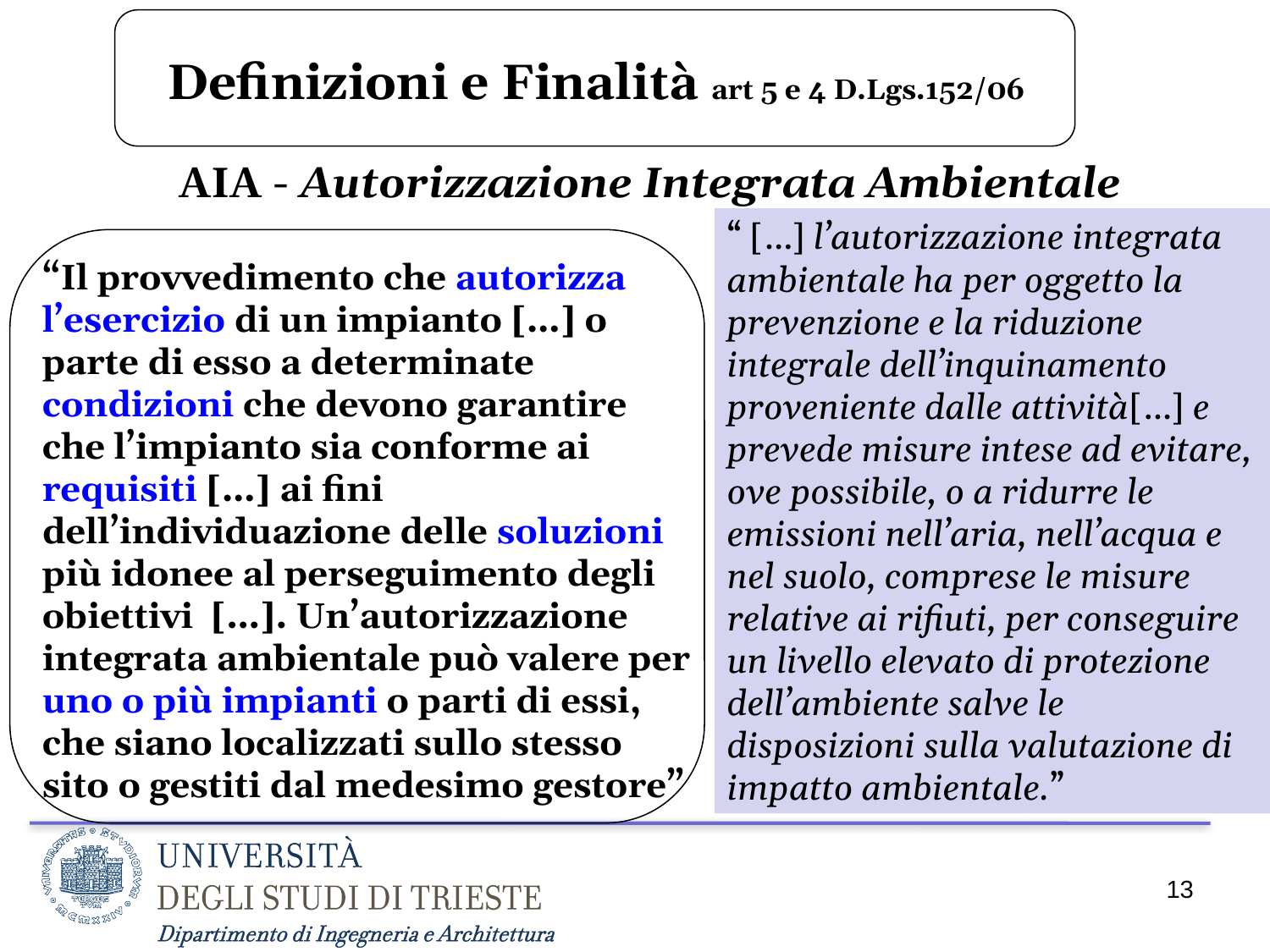

Definizioni e Finalità art 5 e 4 D.Lgs.152/06
AIA - Autorizzazione Integrata Ambientale

“ […] l’autorizzazione integrata ambientale ha per oggetto la prevenzione e la riduzione integrale dell’inquinamento proveniente dalle attività[…] e prevede misure intese ad evitare, ove possibile, o a ridurre le emissioni nell’aria, nell’acqua e nel suolo, comprese le misure relative ai rifiuti, per conseguire un livello elevato di protezione dell’ambiente salve le disposizioni sulla valutazione di impatto ambientale.”

“Il provvedimento che autorizza l’esercizio di un impianto […] o parte di esso a determinate condizioni che devono garantire che l’impianto sia conforme ai requisiti […] ai fini dell’individuazione delle soluzioni più idonee al perseguimento degli obiettivi  […]. Un’autorizzazione integrata ambientale può valere per uno o più impianti o parti di essi, che siano localizzati sullo stesso sito o gestiti dal medesimo gestore”

13